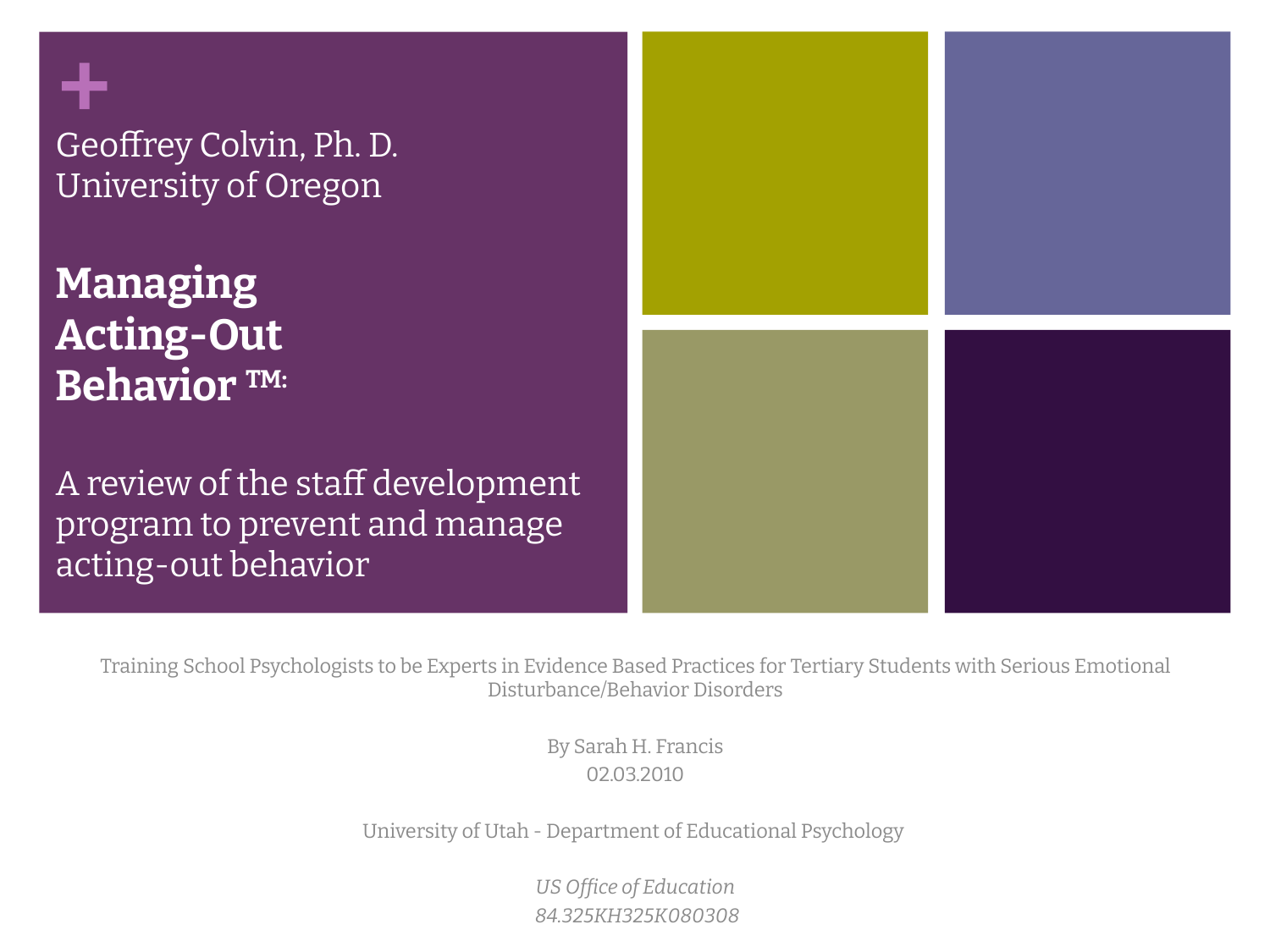

# Geoffrey Colvin, Ph. D. University of Oregon Managing Acting-Out Behavior TM: A review of the staff development program to prevent and manage acting-out behavior
Training School Psychologists to be Experts in Evidence Based Practices for Tertiary Students with Serious Emotional Disturbance/Behavior Disorders

By Sarah H. Francis
02.03.2010

University of Utah - Department of Educational Psychology

US Office of Education
 84.325KH325K080308